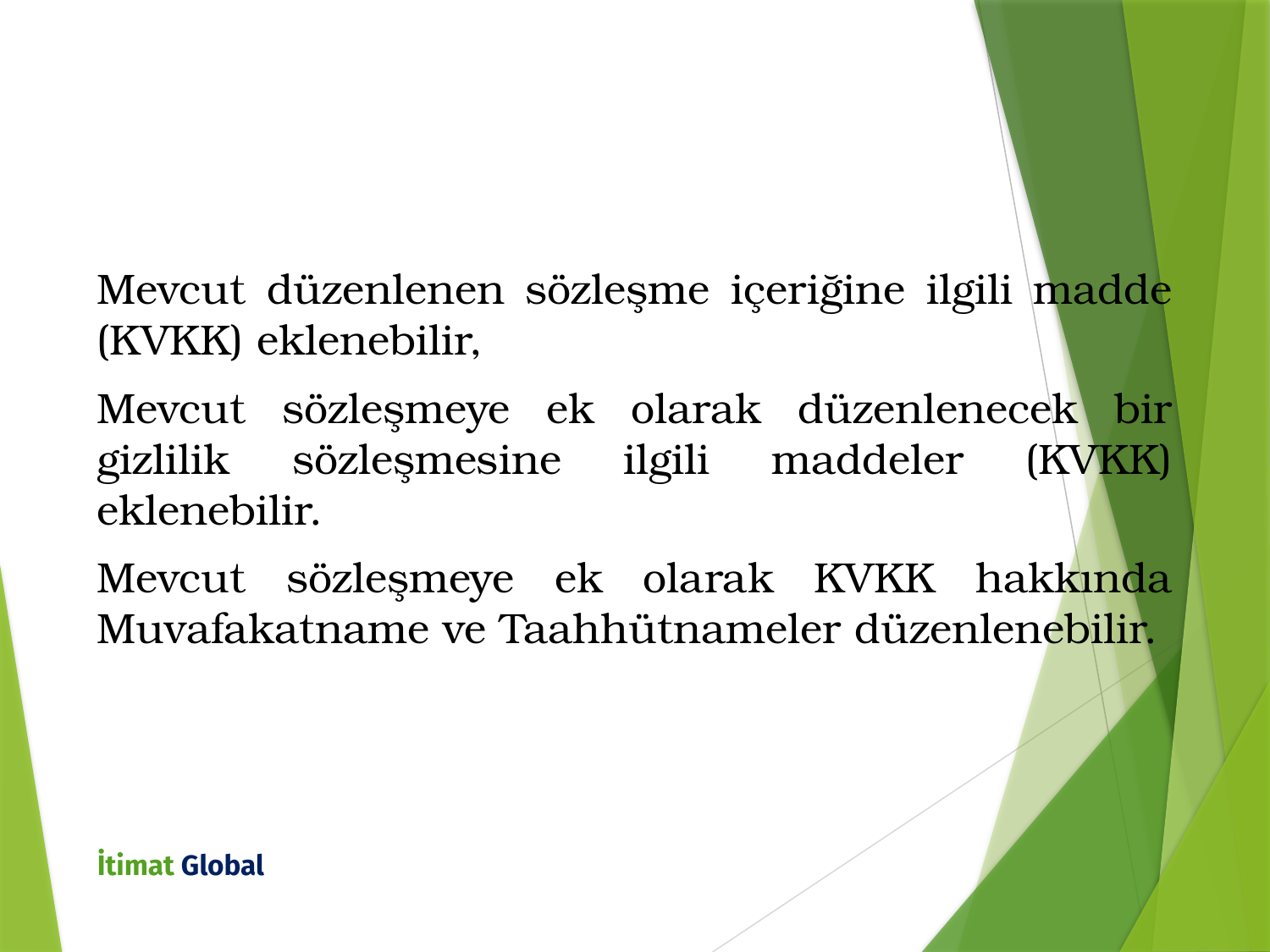

Mevcut düzenlenen sözleşme içeriğine ilgili madde (KVKK) eklenebilir,
Mevcut sözleşmeye ek olarak düzenlenecek bir gizlilik sözleşmesine ilgili maddeler (KVKK) eklenebilir.
Mevcut sözleşmeye ek olarak KVKK hakkında Muvafakatname ve Taahhütnameler düzenlenebilir.
İtimat Global